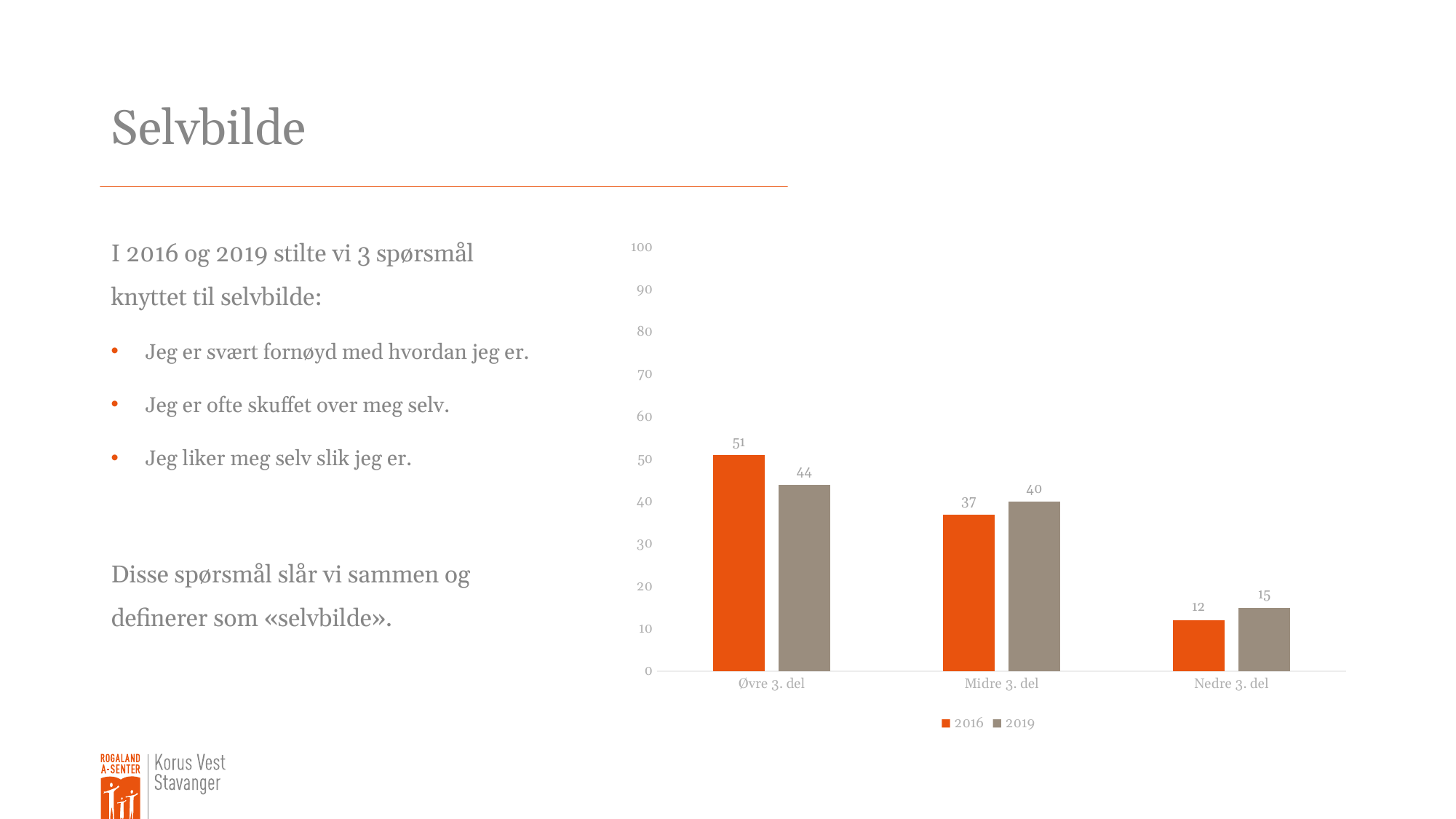

# Selvbilde
I 2016 og 2019 stilte vi 3 spørsmål knyttet til selvbilde:
Jeg er svært fornøyd med hvordan jeg er.
Jeg er ofte skuffet over meg selv.
Jeg liker meg selv slik jeg er.

Disse spørsmål slår vi sammen og definerer som «selvbilde».

### Chart

| Category | 2016 | 2019 |
|---|---|---|
| Øvre 3. del | 51.0 | 44.0 |
| Midre 3. del | 37.0 | 40.0 |
| Nedre 3. del | 12.0 | 15.0 |